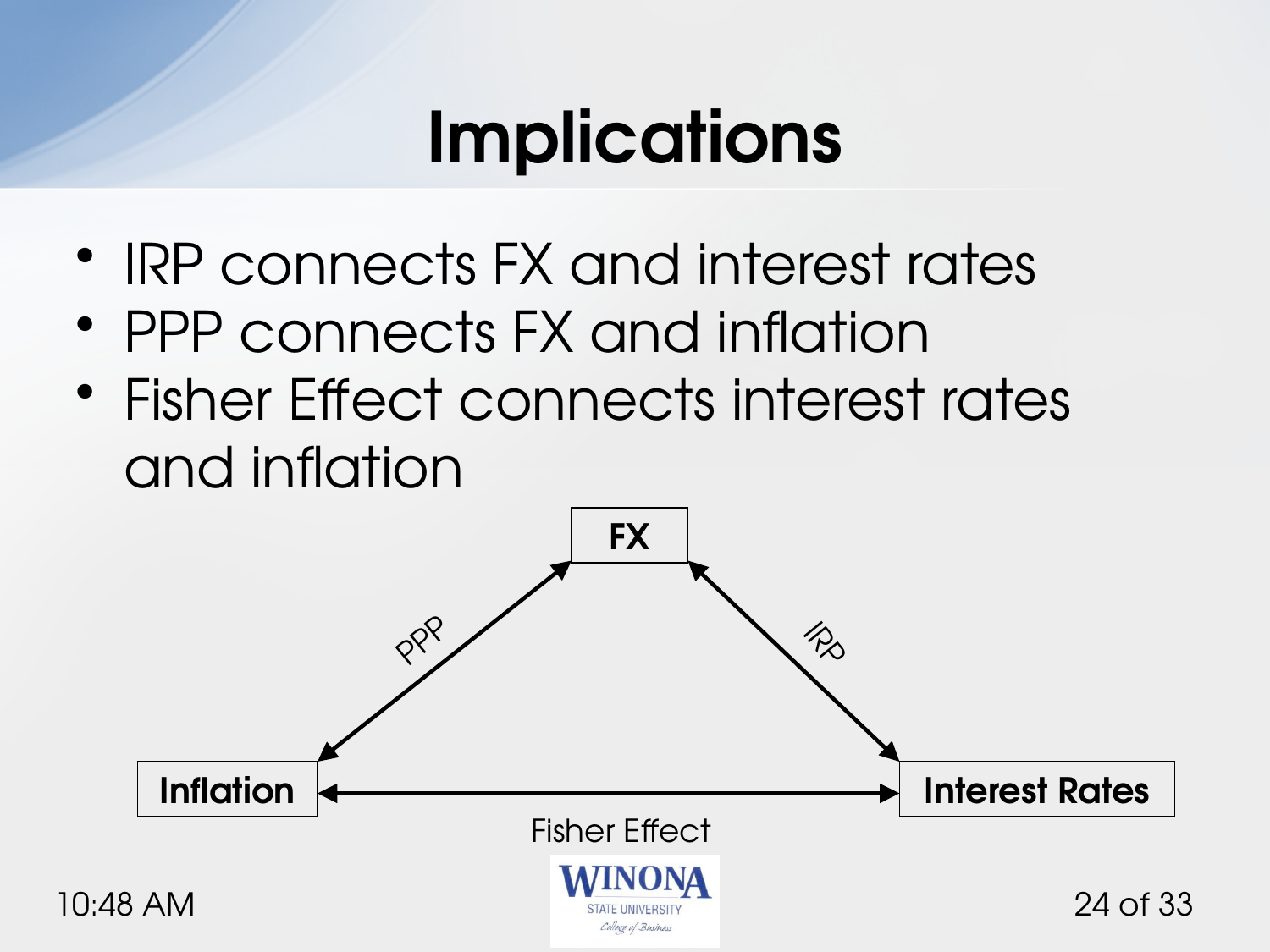

# Implications
IRP connects FX and interest rates
PPP connects FX and inflation
Fisher Effect connects interest rates and inflation
FX

PPP
IRP
Inflation
Interest Rates

Fisher Effect